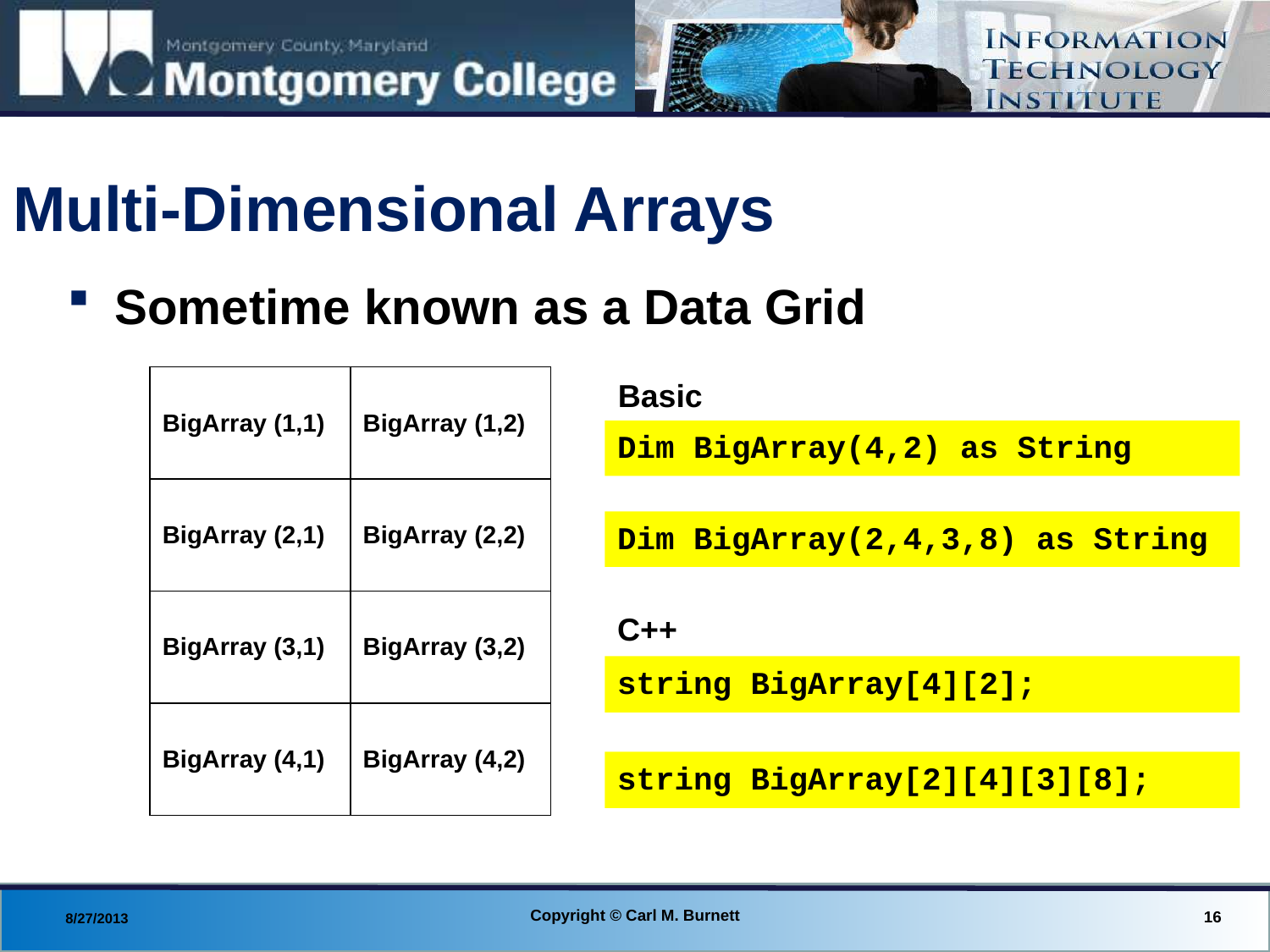

# Multi-Dimensional Arrays
Sometime known as a Data Grid

| BigArray (1,1) | BigArray (1,2) |
| --- | --- |
| BigArray (2,1) | BigArray (2,2) |
| BigArray (3,1) | BigArray (3,2) |
| BigArray (4,1) | BigArray (4,2) |
Basic
Dim BigArray(4,2) as String
Dim BigArray(2,4,3,8) as String
C++
string BigArray[4][2];
string BigArray[2][4][3][8];
Copyright © Carl M. Burnett
16
8/27/2013